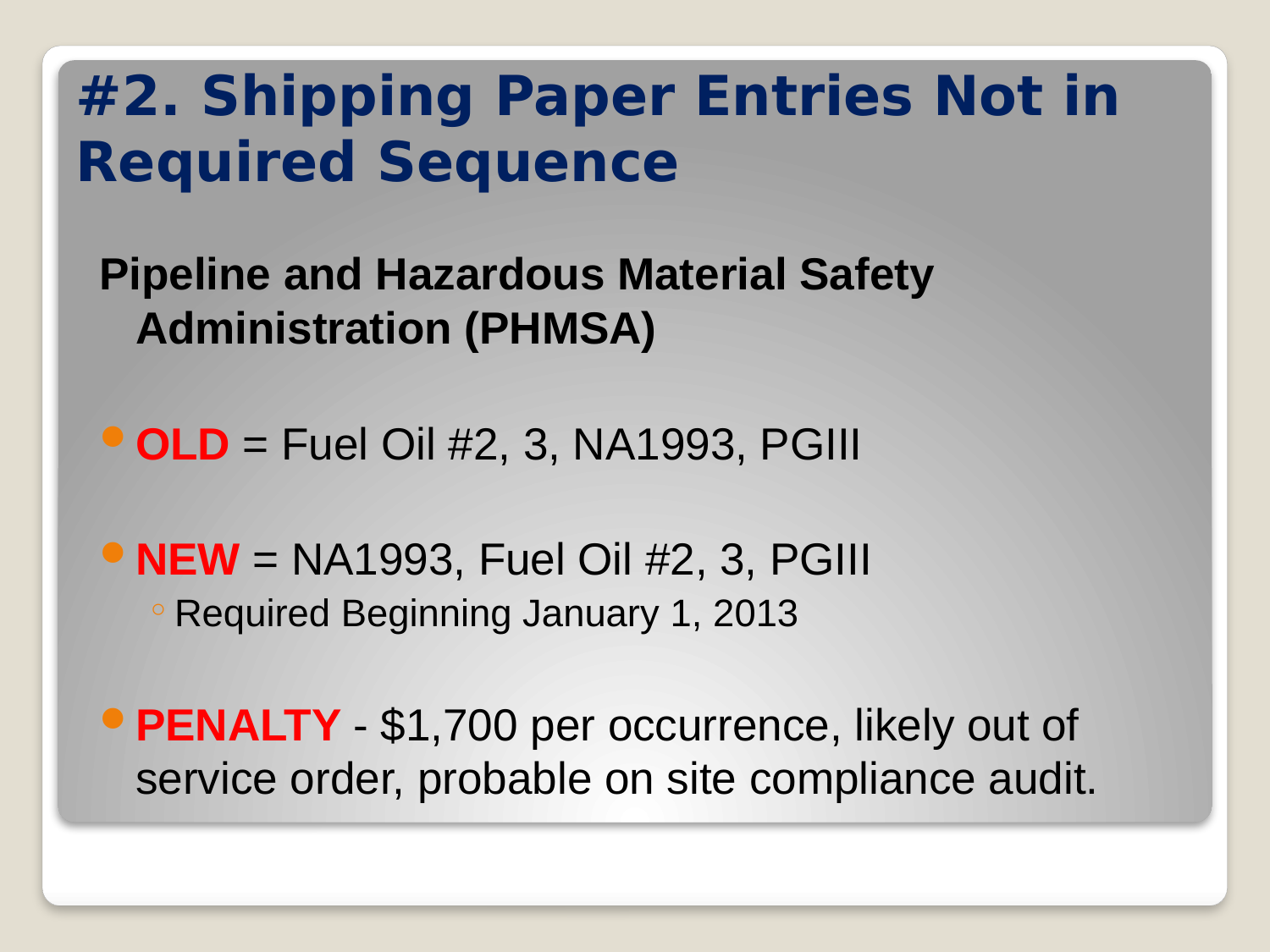

# #2. Shipping Paper Entries Not in Required Sequence
Pipeline and Hazardous Material Safety Administration (PHMSA)

OLD = Fuel Oil #2, 3, NA1993, PGIII

NEW = NA1993, Fuel Oil #2, 3, PGIII
Required Beginning January 1, 2013

PENALTY - $1,700 per occurrence, likely out of service order, probable on site compliance audit.